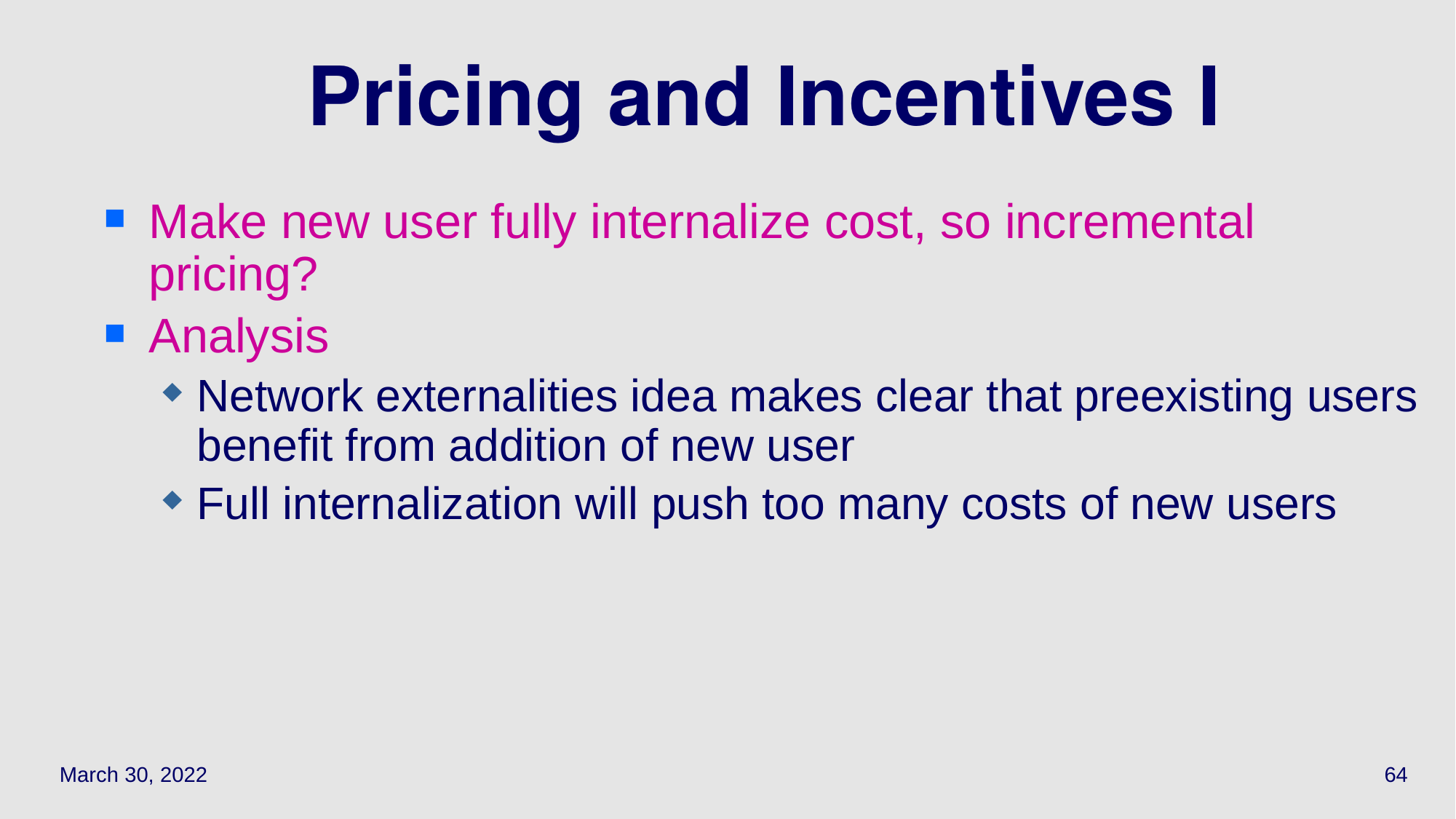

64
# Pricing and Incentives I
Make new user fully internalize cost, so incremental pricing?
Analysis
Network externalities idea makes clear that preexisting users benefit from addition of new user
Full internalization will push too many costs of new users
March 30, 2022